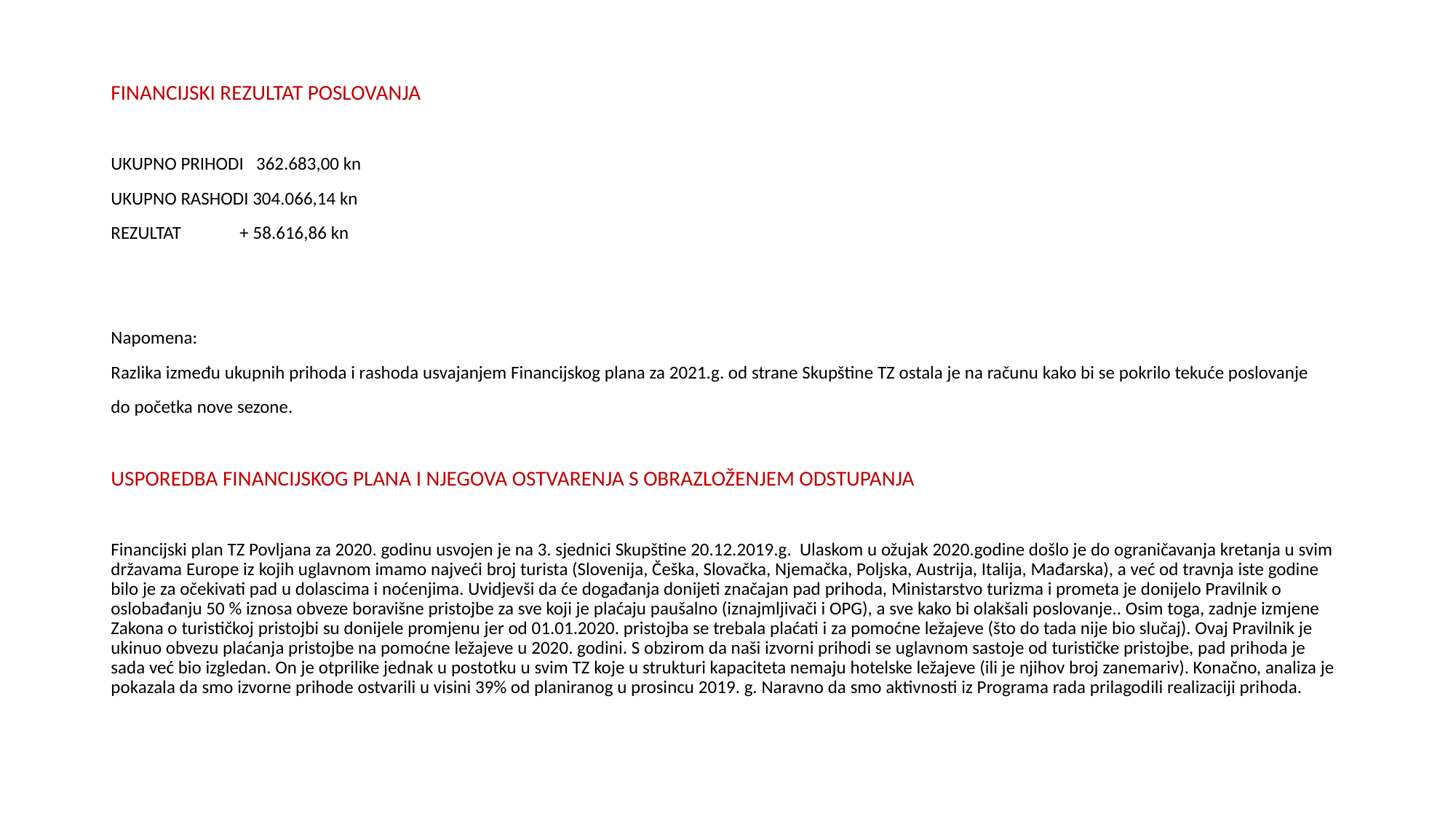

FINANCIJSKI REZULTAT POSLOVANJA

UKUPNO PRIHODI   362.683,00 kn
UKUPNO RASHODI 304.066,14 kn
REZULTAT              + 58.616,86 kn

Napomena:
Razlika između ukupnih prihoda i rashoda usvajanjem Financijskog plana za 2021.g. od strane Skupštine TZ ostala je na računu kako bi se pokrilo tekuće poslovanje
do početka nove sezone.

USPOREDBA FINANCIJSKOG PLANA I NJEGOVA OSTVARENJA S OBRAZLOŽENJEM ODSTUPANJA

Financijski plan TZ Povljana za 2020. godinu usvojen je na 3. sjednici Skupštine 20.12.2019.g.  Ulaskom u ožujak 2020.godine došlo je do ograničavanja kretanja u svim državama Europe iz kojih uglavnom imamo najveći broj turista (Slovenija, Češka, Slovačka, Njemačka, Poljska, Austrija, Italija, Mađarska), a već od travnja iste godine bilo je za očekivati pad u dolascima i noćenjima. Uvidjevši da će događanja donijeti značajan pad prihoda, Ministarstvo turizma i prometa je donijelo Pravilnik o oslobađanju 50 % iznosa obveze boravišne pristojbe za sve koji je plaćaju paušalno (iznajmljivači i OPG), a sve kako bi olakšali poslovanje.. Osim toga, zadnje izmjene Zakona o turističkoj pristojbi su donijele promjenu jer od 01.01.2020. pristojba se trebala plaćati i za pomoćne ležajeve (što do tada nije bio slučaj). Ovaj Pravilnik je ukinuo obvezu plaćanja pristojbe na pomoćne ležajeve u 2020. godini. S obzirom da naši izvorni prihodi se uglavnom sastoje od turističke pristojbe, pad prihoda je sada već bio izgledan. On je otprilike jednak u postotku u svim TZ koje u strukturi kapaciteta nemaju hotelske ležajeve (ili je njihov broj zanemariv). Konačno, analiza je pokazala da smo izvorne prihode ostvarili u visini 39% od planiranog u prosincu 2019. g. Naravno da smo aktivnosti iz Programa rada prilagodili realizaciji prihoda.